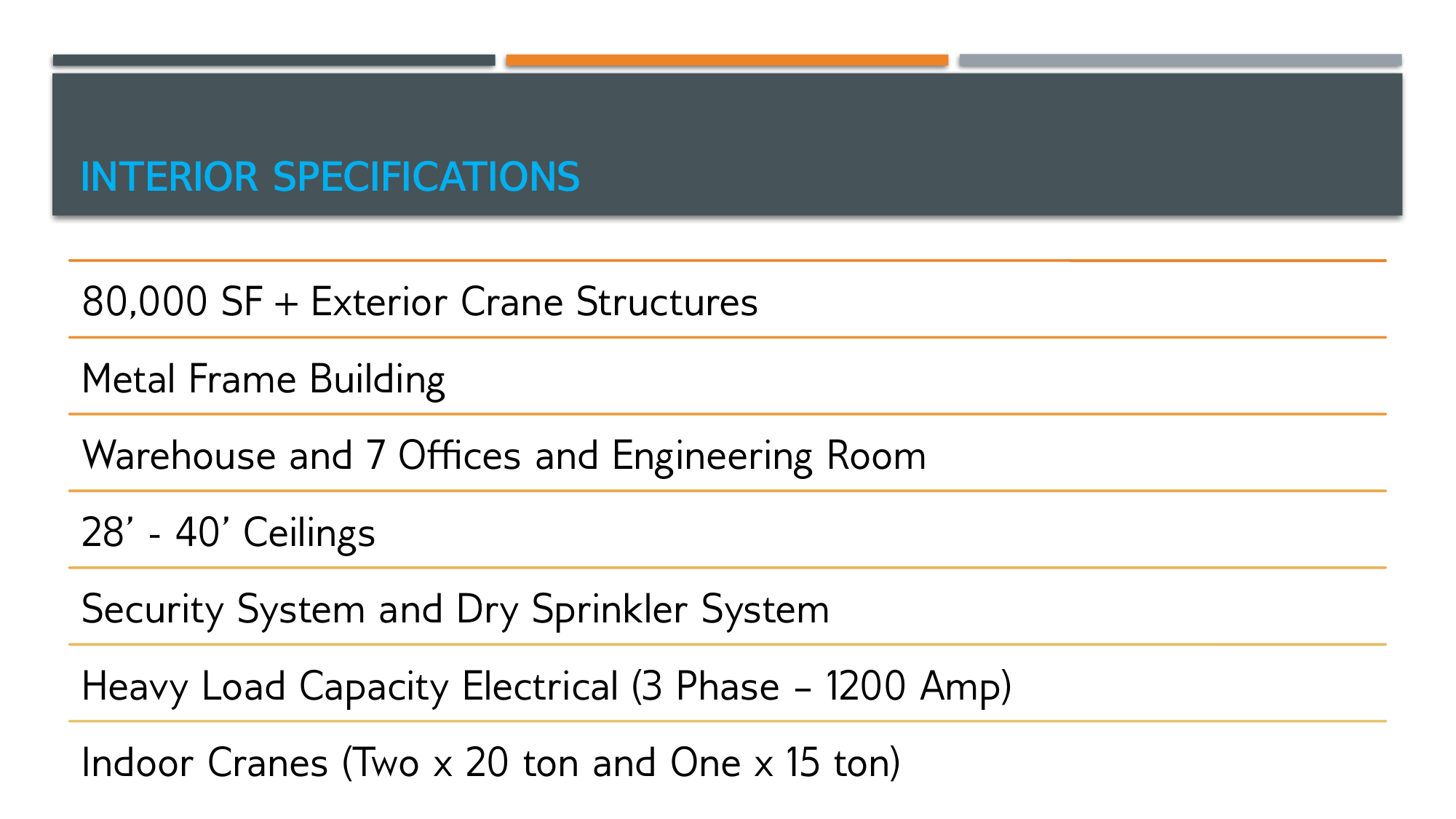

# Interior specifications

80,000 SF + Exterior Crane Structures
Metal Frame Building
Warehouse and 7 Offices and Engineering Room
28’ - 40’ Ceilings
Security System and Dry Sprinkler System
Heavy Load Capacity Electrical (3 Phase – 1200 Amp)
Indoor Cranes (Two x 20 ton and One x 15 ton)